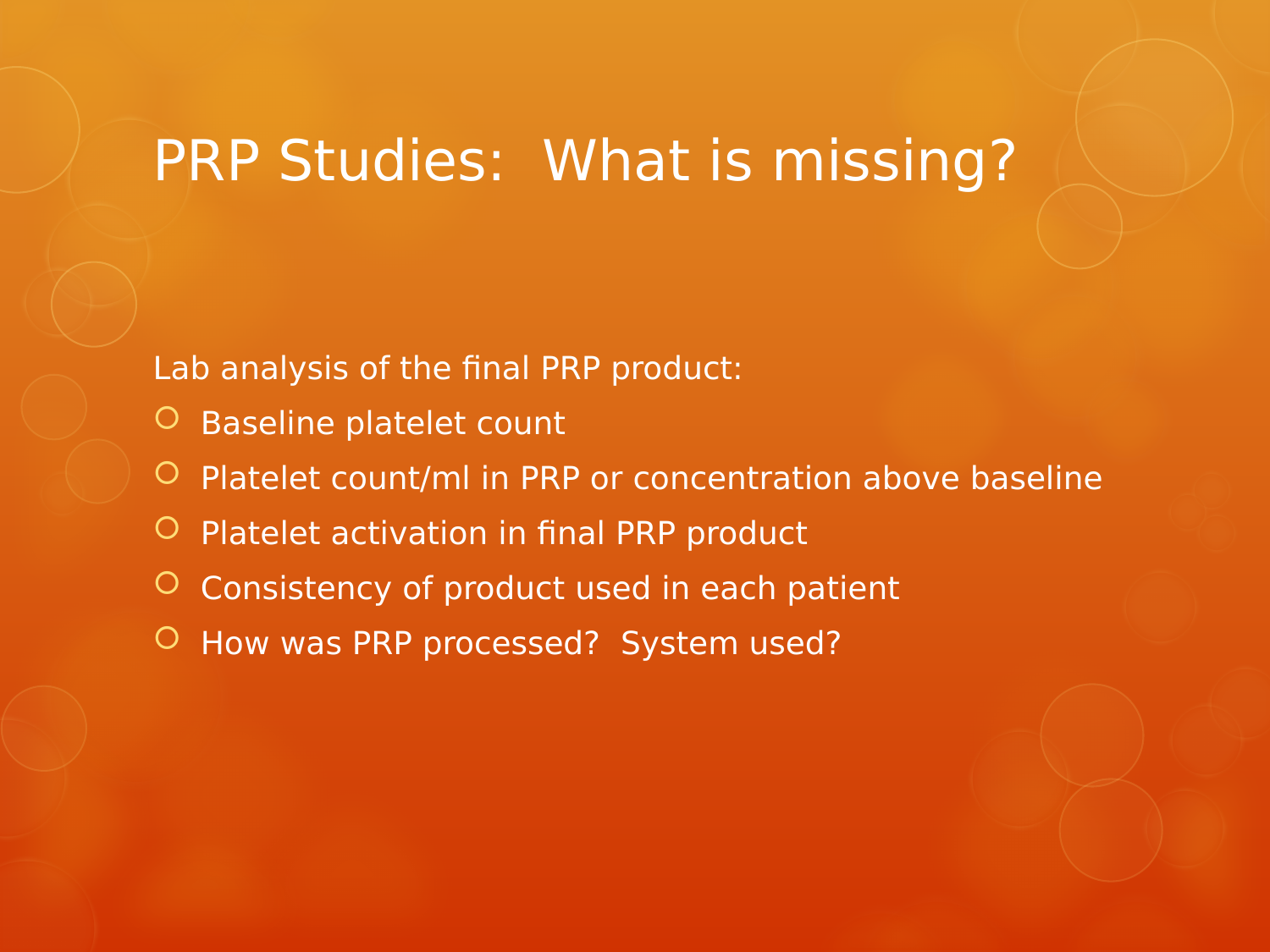

# PRP Studies:  What is missing?
Lab analysis of the final PRP product:
Baseline platelet count
Platelet count/ml in PRP or concentration above baseline
Platelet activation in final PRP product
Consistency of product used in each patient
How was PRP processed?  System used?